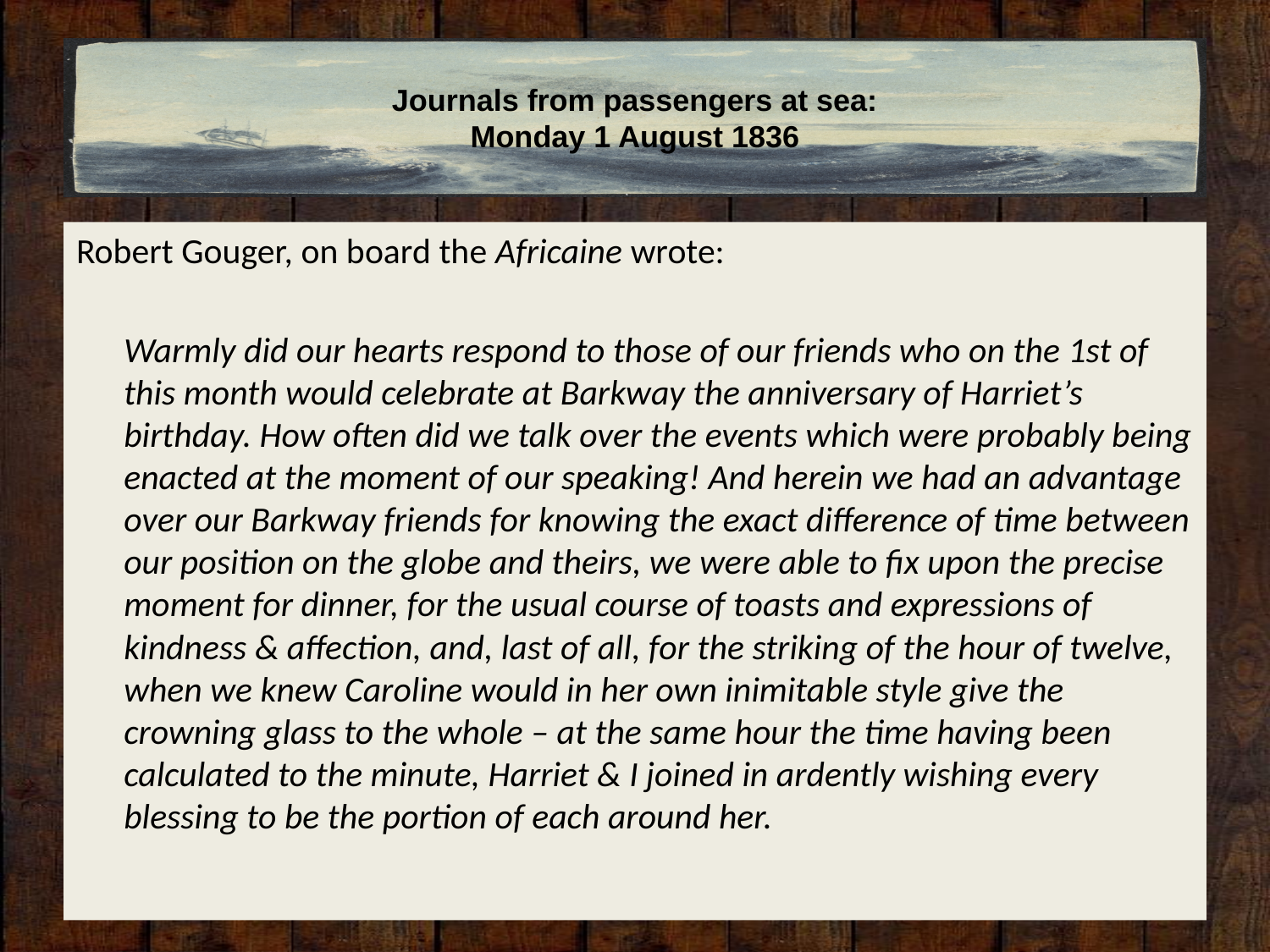

# Journals from passengers at sea: Monday 1 August 1836
Robert Gouger, on board the Africaine wrote:

	Warmly did our hearts respond to those of our friends who on the 1st of this month would celebrate at Barkway the anniversary of Harriet’s birthday. How often did we talk over the events which were probably being enacted at the moment of our speaking! And herein we had an advantage over our Barkway friends for knowing the exact difference of time between our position on the globe and theirs, we were able to fix upon the precise moment for dinner, for the usual course of toasts and expressions of kindness & affection, and, last of all, for the striking of the hour of twelve, when we knew Caroline would in her own inimitable style give the crowning glass to the whole – at the same hour the time having been calculated to the minute, Harriet & I joined in ardently wishing every blessing to be the portion of each around her.